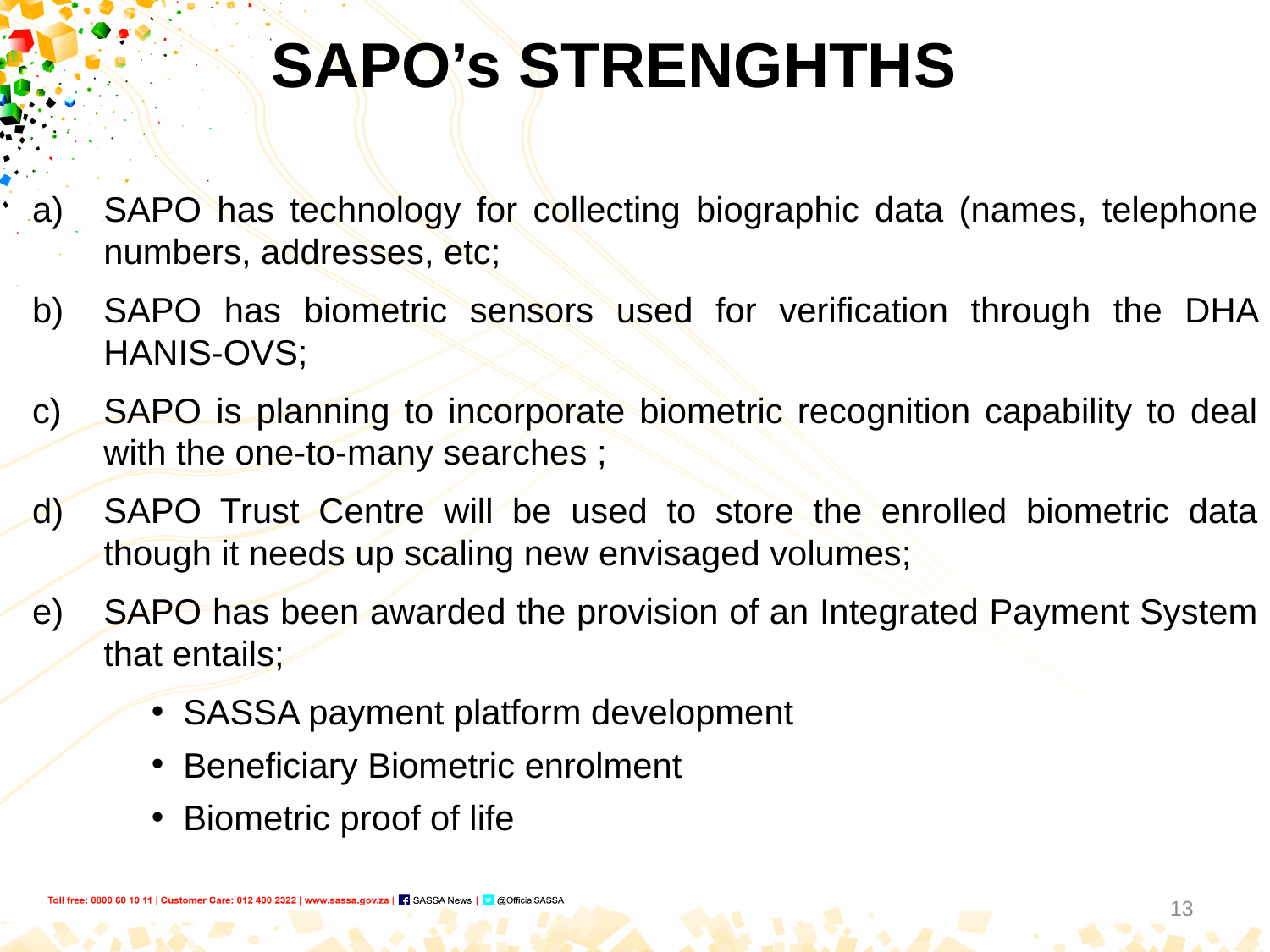

# SAPO’s STRENGHTHS
SAPO has technology for collecting biographic data (names, telephone numbers, addresses, etc;
SAPO has biometric sensors used for verification through the DHA HANIS-OVS;
SAPO is planning to incorporate biometric recognition capability to deal with the one-to-many searches ;
SAPO Trust Centre will be used to store the enrolled biometric data though it needs up scaling new envisaged volumes;
SAPO has been awarded the provision of an Integrated Payment System that entails;
SASSA payment platform development
Beneficiary Biometric enrolment
Biometric proof of life
13